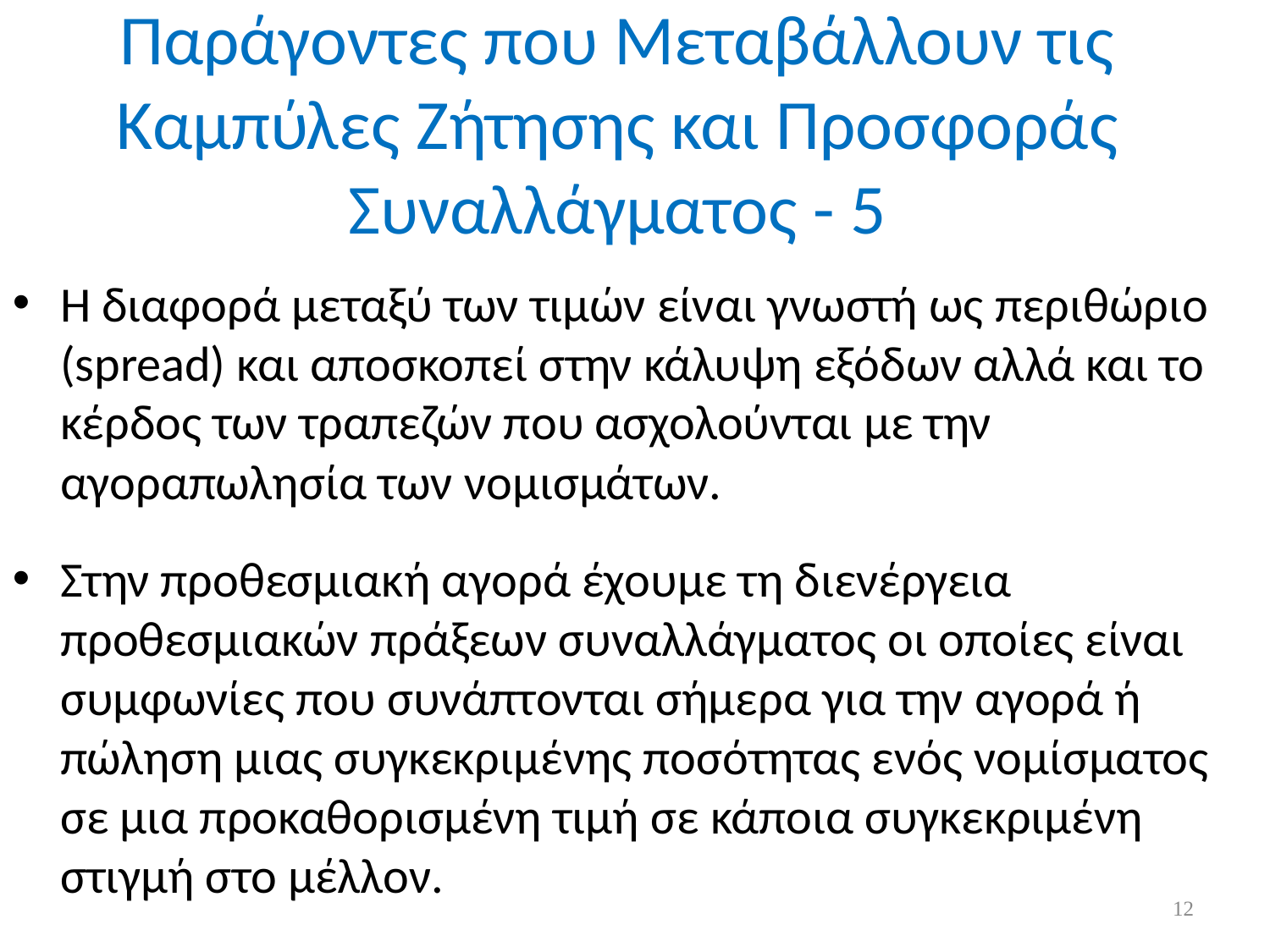

# Παράγοντες που Μεταβάλλουν τις Καμπύλες Ζήτησης και Προσφοράς Συναλλάγματος - 5
Η διαφορά μεταξύ των τιμών είναι γνωστή ως περιθώριο (spread) και αποσκοπεί στην κάλυψη εξόδων αλλά και το κέρδος των τραπεζών που ασχολούνται με την αγοραπωλησία των νομισμάτων.
Στην προθεσμιακή αγορά έχουμε τη διενέργεια προθεσμιακών πράξεων συναλλάγματος οι οποίες είναι συμφωνίες που συνάπτονται σήμερα για την αγορά ή πώληση μιας συγκεκριμένης ποσότητας ενός νομίσματος σε μια προκαθορισμένη τιμή σε κάποια συγκεκριμένη στιγμή στο μέλλον.

12